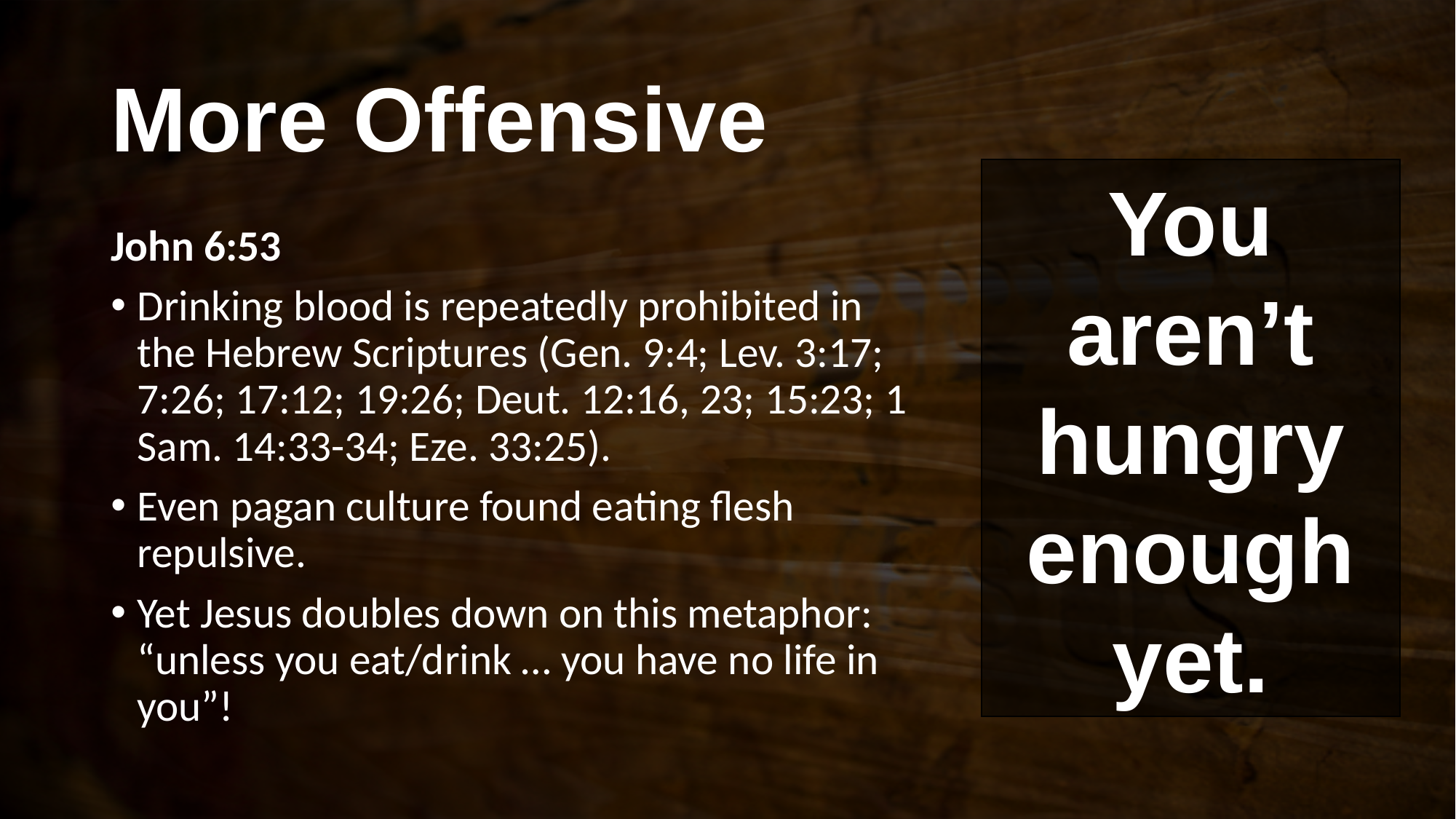

# More Offensive
You aren’t hungry enough yet.
John 6:53
Drinking blood is repeatedly prohibited in the Hebrew Scriptures (Gen. 9:4; Lev. 3:17; 7:26; 17:12; 19:26; Deut. 12:16, 23; 15:23; 1 Sam. 14:33-34; Eze. 33:25).
Even pagan culture found eating flesh repulsive.
Yet Jesus doubles down on this metaphor: “unless you eat/drink … you have no life in you”!